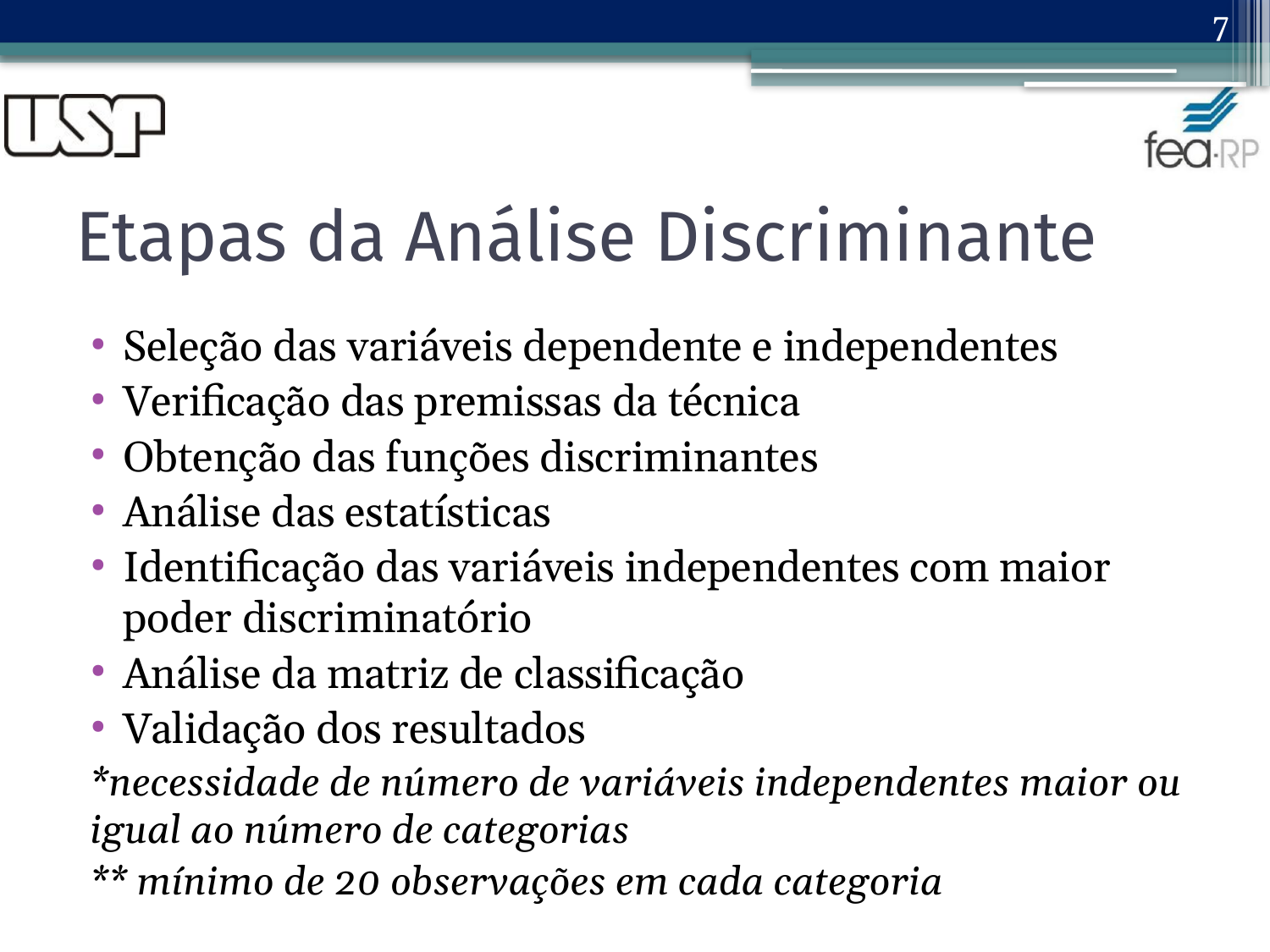

7
# Etapas da Análise Discriminante
Seleção das variáveis dependente e independentes
Verificação das premissas da técnica
Obtenção das funções discriminantes
Análise das estatísticas
Identificação das variáveis independentes com maior poder discriminatório
Análise da matriz de classificação
Validação dos resultados
*necessidade de número de variáveis independentes maior ou igual ao número de categorias
** mínimo de 20 observações em cada categoria